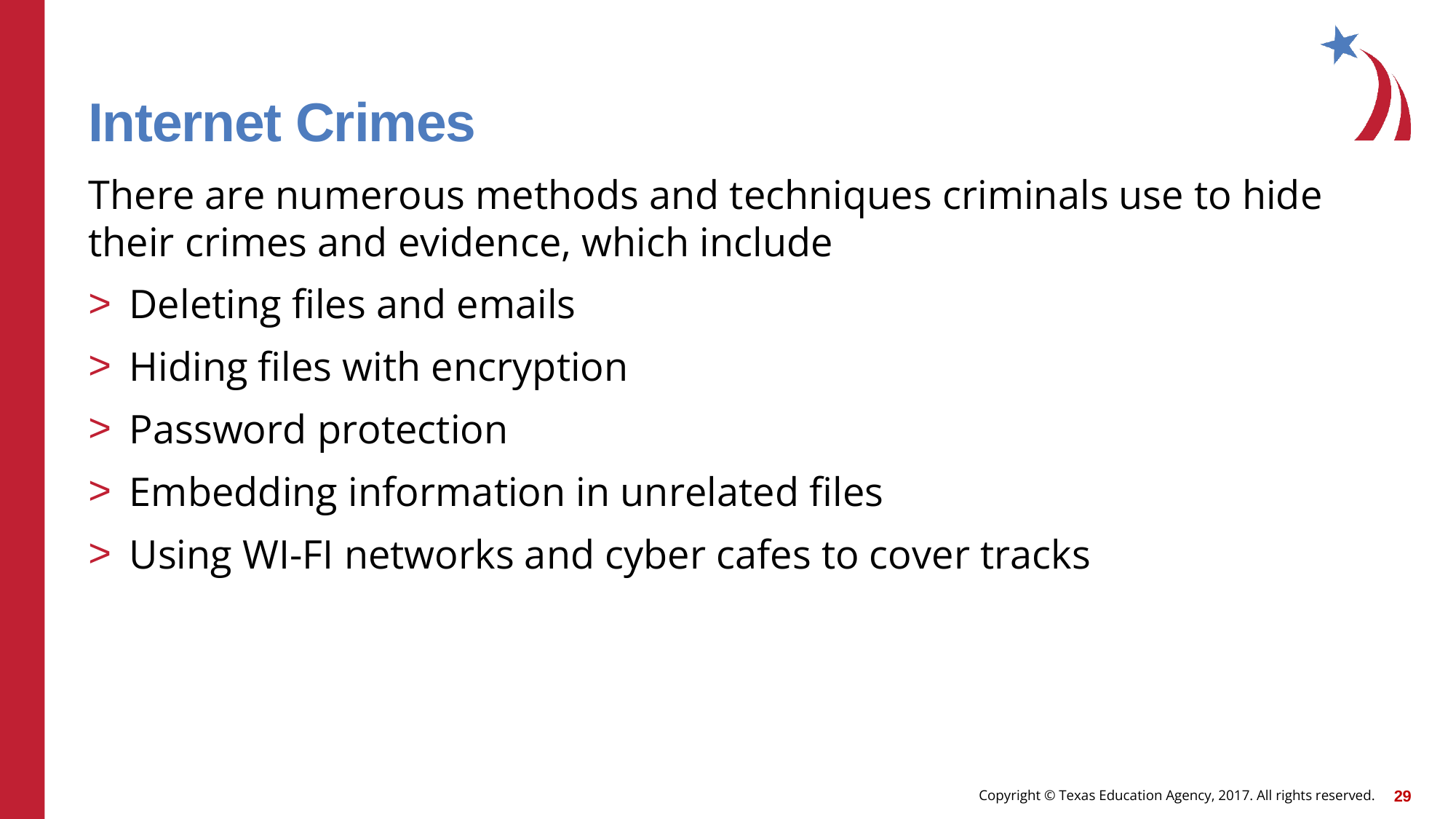

# Internet Crimes
There are numerous methods and techniques criminals use to hide their crimes and evidence, which include
Deleting files and emails
Hiding files with encryption
Password protection
Embedding information in unrelated files
Using WI-FI networks and cyber cafes to cover tracks